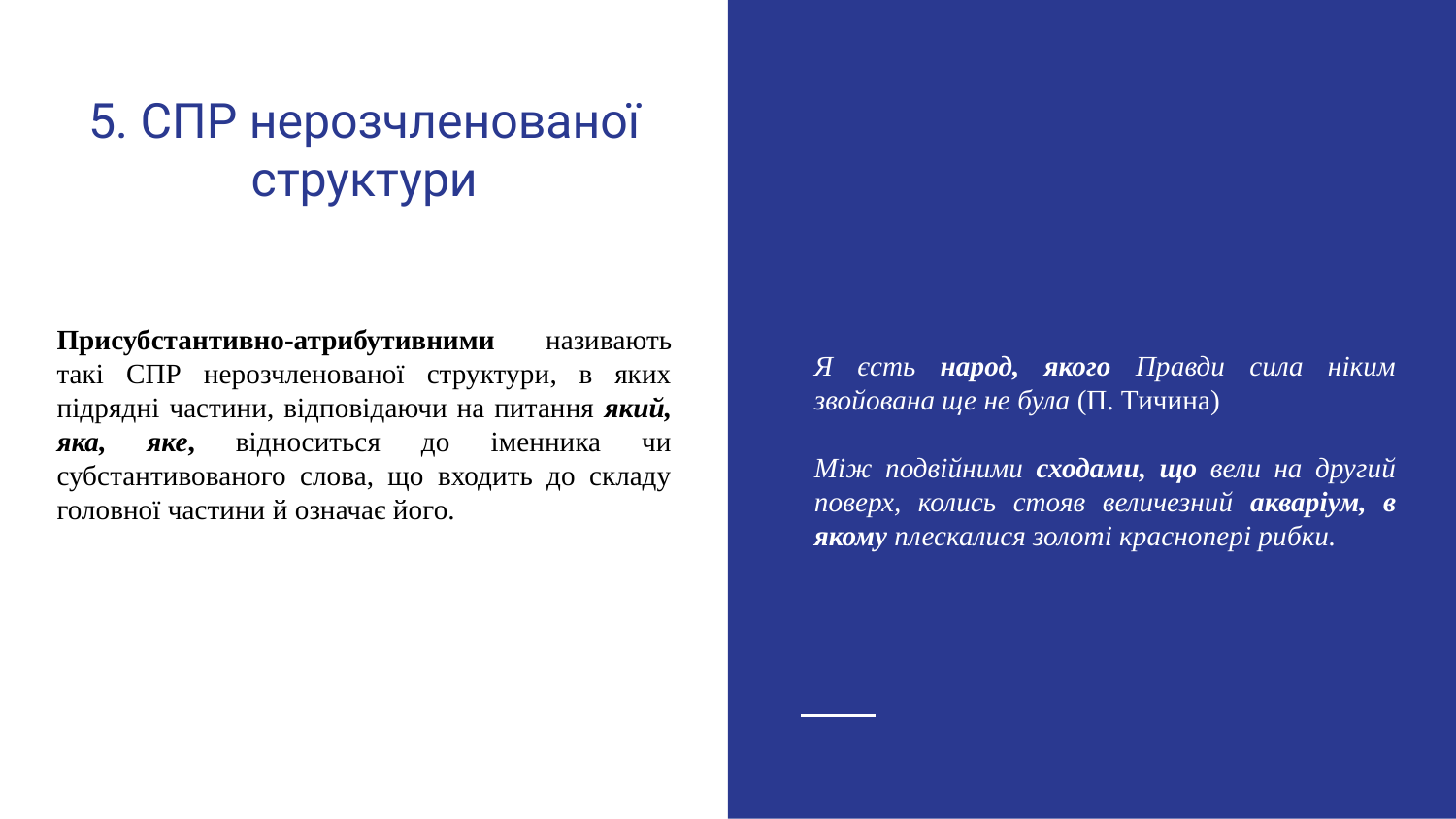

# 5. СПР нерозчленованої структури
Я єсть народ, якого Правди сила ніким звойована ще не була (П. Тичина)

Між подвійними сходами, що вели на другий поверх, колись стояв величезний акваріум, в якому плескалися золоті краснопері рибки.
Присубстантивно-атрибутивними називають такі СПР нерозчленованої структури, в яких підрядні частини, відповідаючи на питання який, яка, яке, відноситься до іменника чи субстантивованого слова, що входить до складу головної частини й означає його.